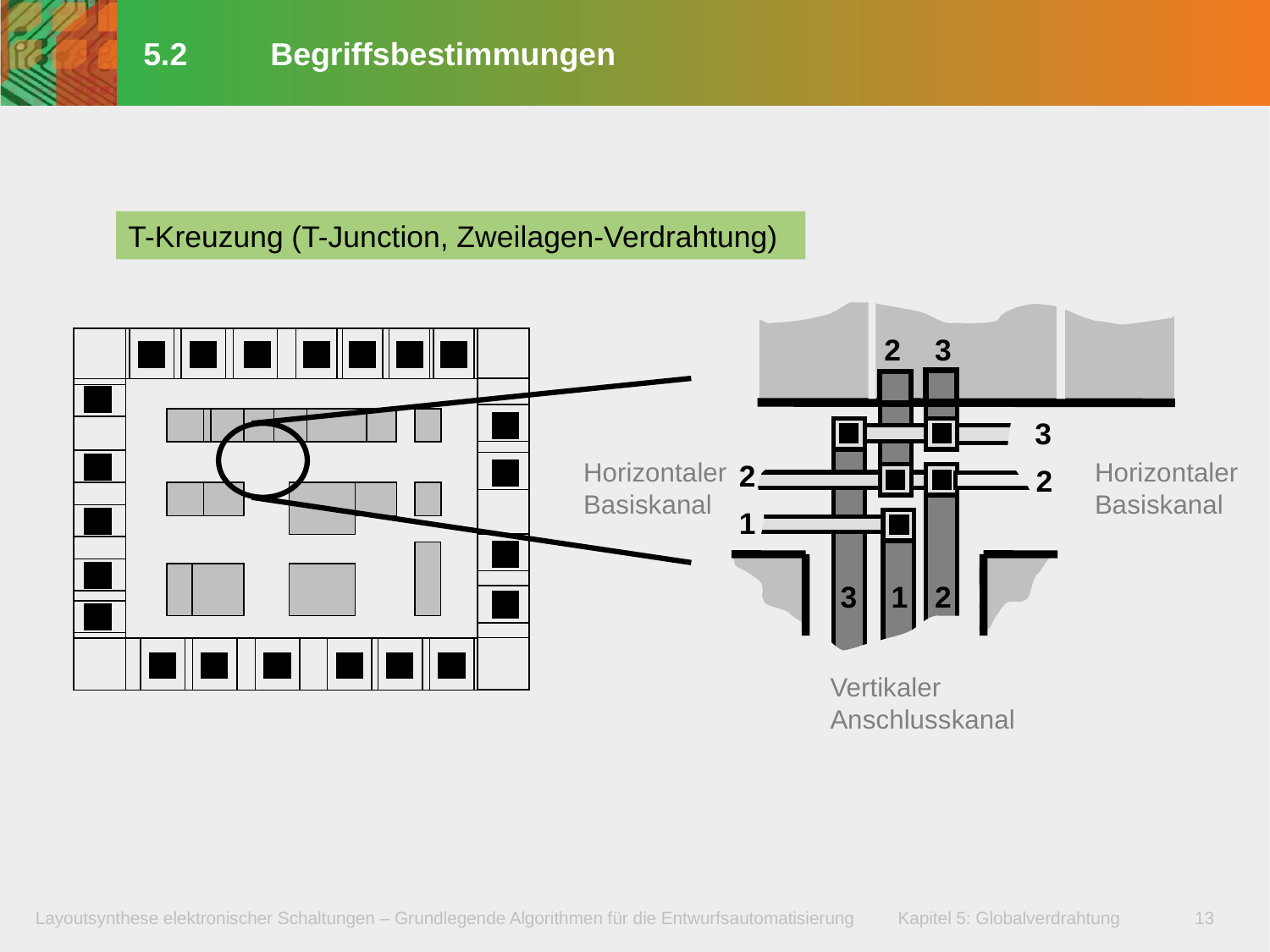

# 5.2	Begriffsbestimmungen
T-Kreuzung (T-Junction, Zweilagen-Verdrahtung)

2

3

3

Horizontaler
Basiskanal
Horizontaler
Basiskanal

2

2

1

3
1
2

Vertikaler
Anschlusskanal